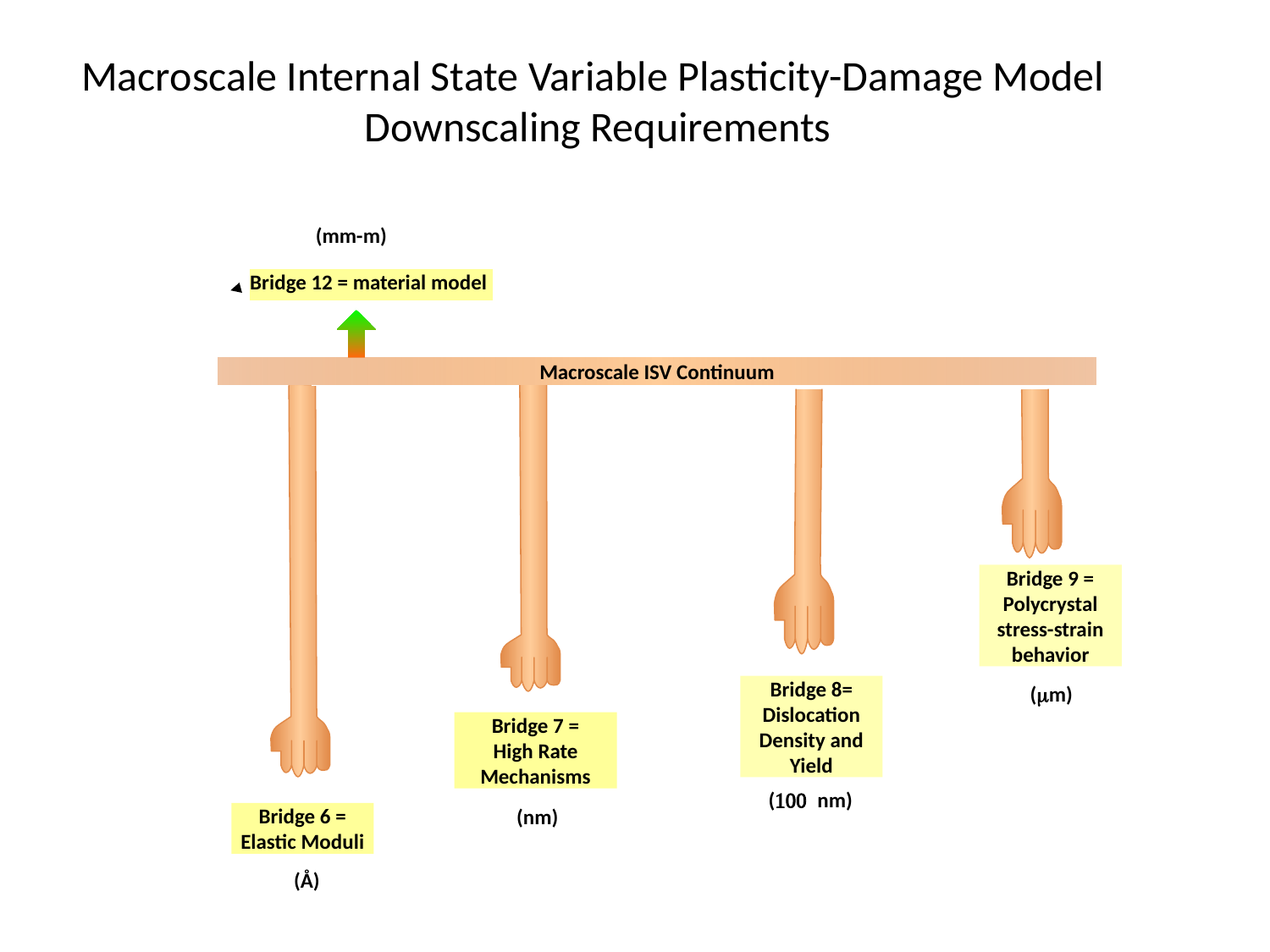

Macroscale Internal State Variable Plasticity-Damage Model
Downscaling Requirements
(mm-m)
Bridge 12 = material model

Macroscale ISV Continuum

Bridge 9 =
Polycrystal stress-strain behavior
(μm)
Bridge 8=
Dislocation Density and Yield
Bridge 7 =
High Rate Mechanisms
(100 nm)
(nm)
Bridge 6 =
Elastic Moduli
(Å)